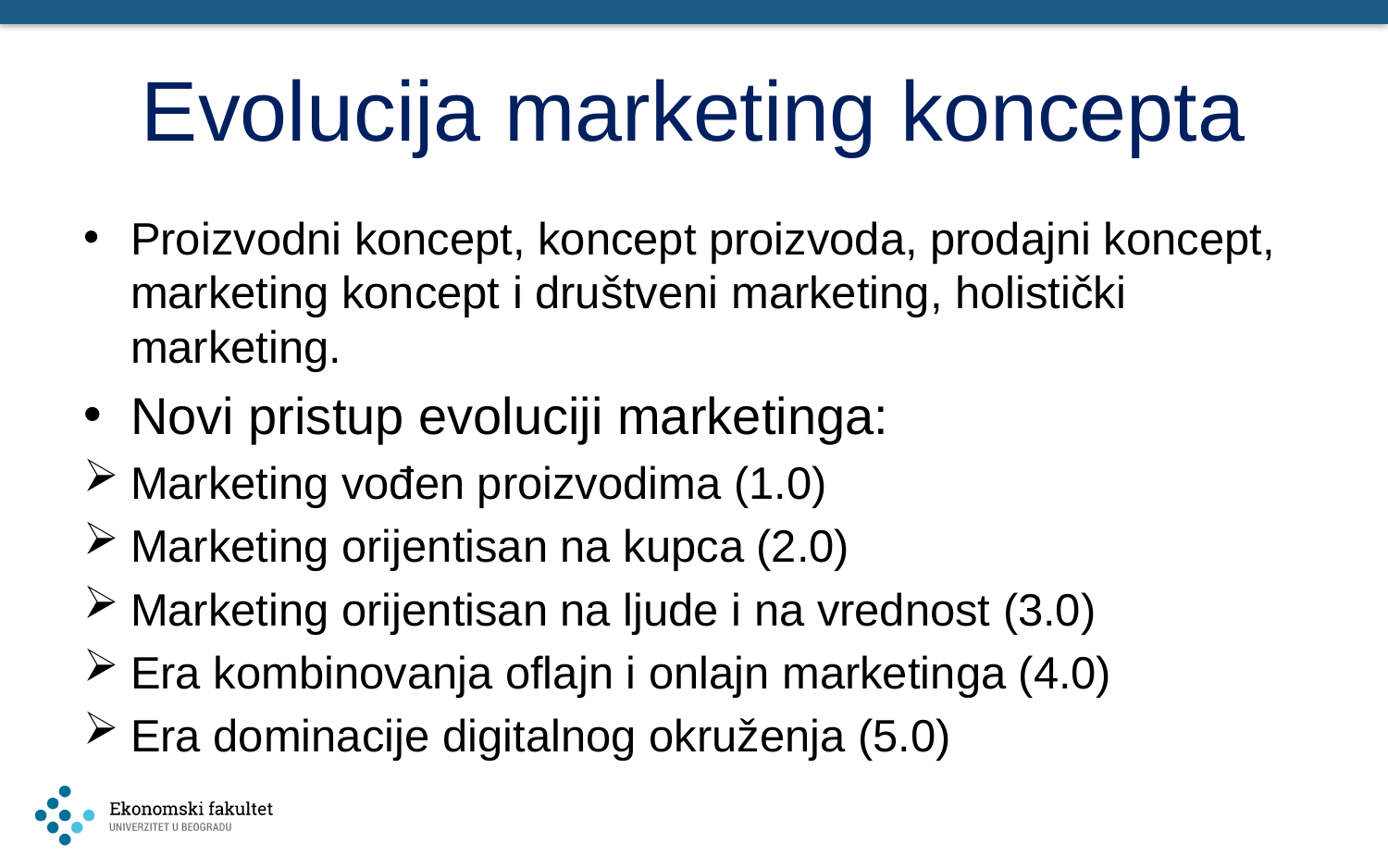

# Evolucija marketing koncepta
Proizvodni koncept, koncept proizvoda, prodajni koncept, marketing koncept i društveni marketing, holistički marketing.
Novi pristup evoluciji marketinga:
Marketing vođen proizvodima (1.0)
Marketing orijentisan na kupca (2.0)
Marketing orijentisan na ljude i na vrednost (3.0)
Era kombinovanja oflajn i onlajn marketinga (4.0)
Era dominacije digitalnog okruženja (5.0)